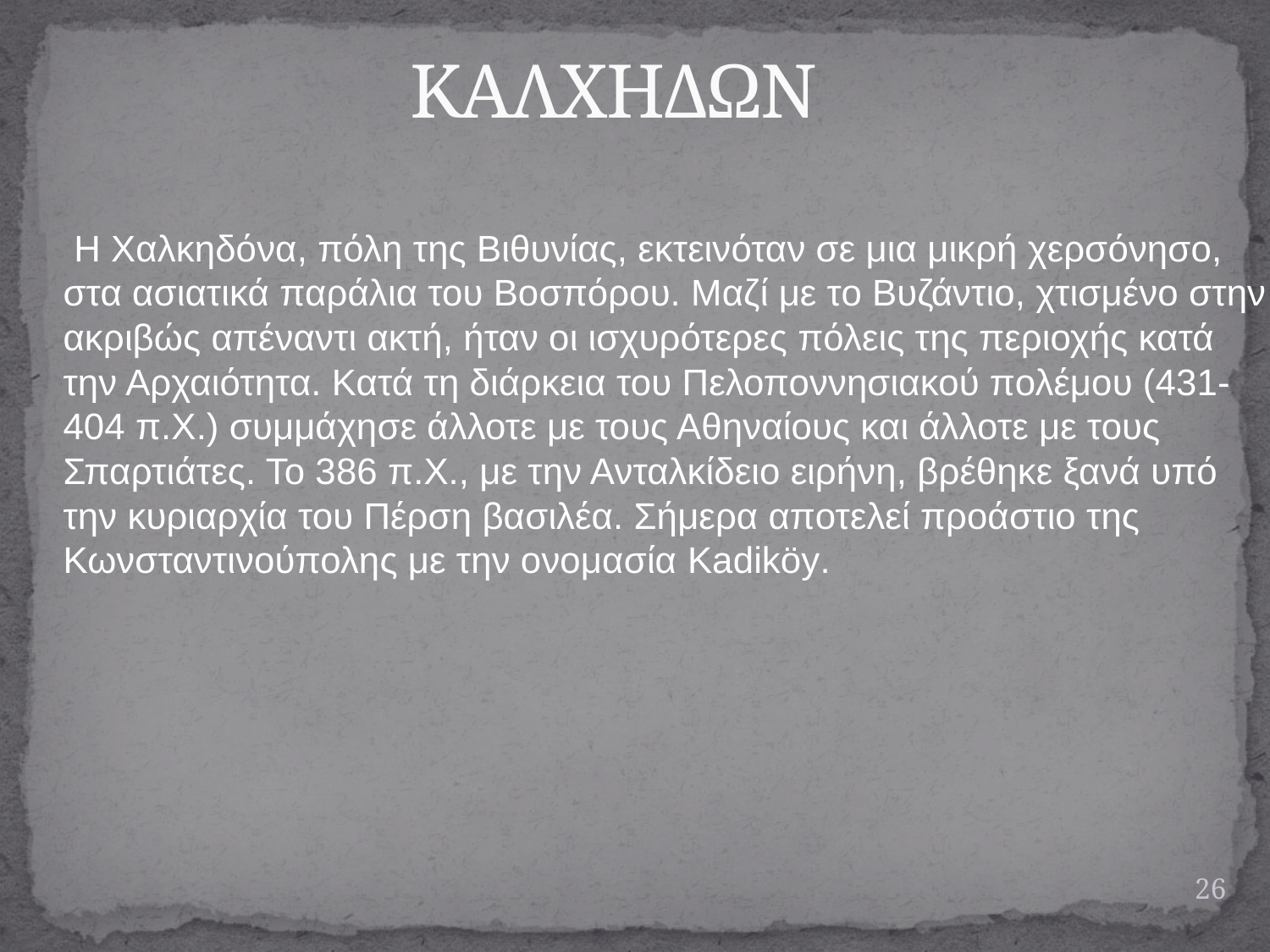

# ΚΑΛΧΗΔΩΝ
    Η Χαλκηδόνα, πόλη της Βιθυνίας, εκτεινόταν σε μια μικρή χερσόνησο, στα ασιατικά παράλια του Βοσπόρου. Μαζί με το Βυζάντιο, χτισμένο στην ακριβώς απέναντι ακτή, ήταν οι ισχυρότερες πόλεις της περιοχής κατά την Αρχαιότητα. Κατά τη διάρκεια του Πελοποννησιακού πολέμου (431-404 π.Χ.) συμμάχησε άλλοτε με τους Αθηναίους και άλλοτε με τους Σπαρτιάτες. Το 386 π.Χ., με την Ανταλκίδειο ειρήνη, βρέθηκε ξανά υπό την κυριαρχία του Πέρση βασιλέα. Σήμερα αποτελεί προάστιο της Κωνσταντινούπολης με την ονομασία Kadiköy.

26